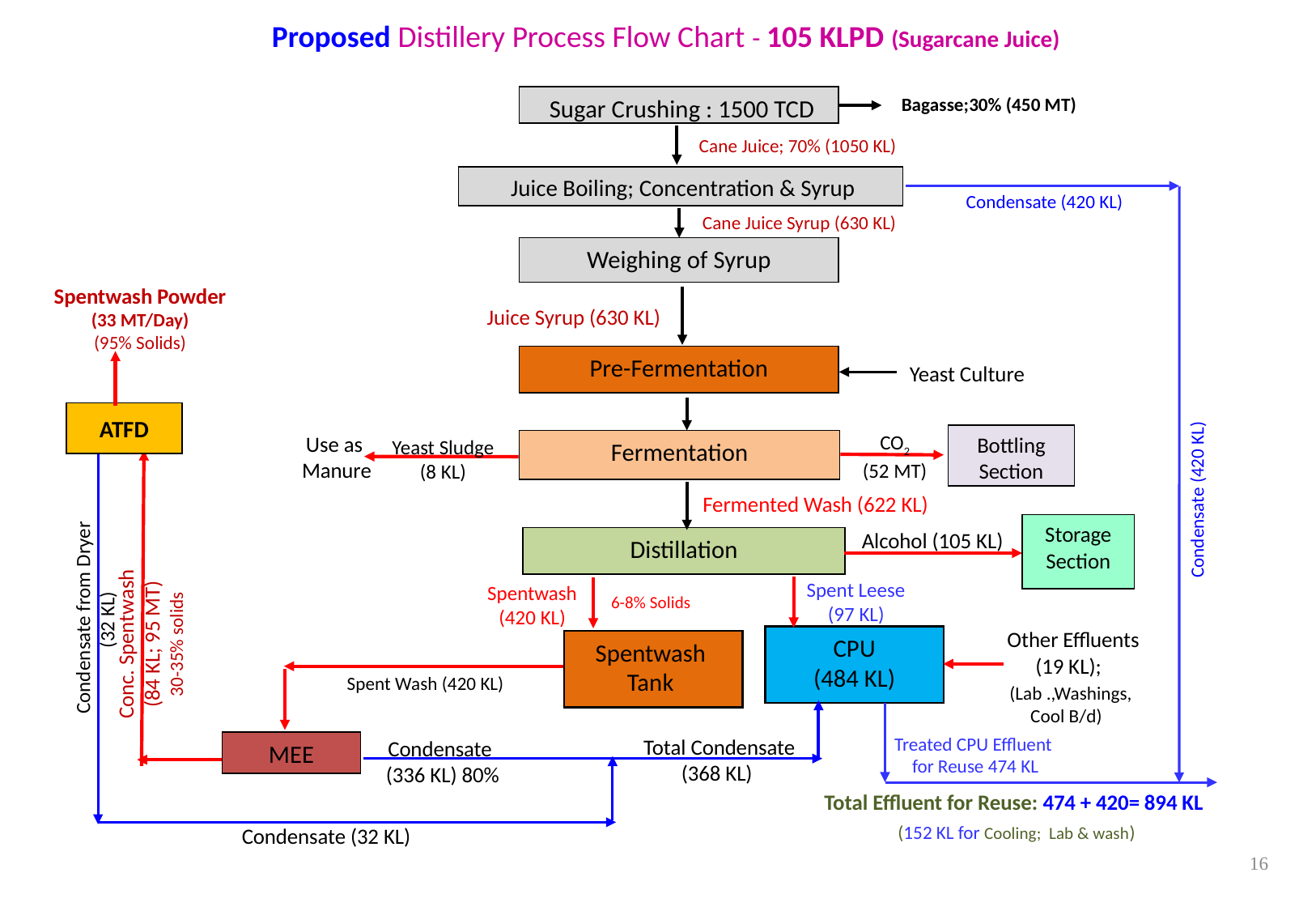

Proposed Distillery Process Flow Chart - 105 KLPD (Sugarcane Juice)
Bagasse;30% (450 MT)
 Sugar Crushing : 1500 TCD

Weighing of Syrup
Spentwash Powder
(33 MT/Day)
(95% Solids)
Pre-Fermentation
Yeast Culture
ATFD
CO2
(52 MT)
Yeast Sludge
(8 KL)
Fermentation

Storage Section
Alcohol (105 KL)
Distillation

Spent Leese
(97 KL)
Spentwash
(420 KL)
  Other Effluents (19 KL);
 (Lab .,Washings, Cool B/d)
CPU
(484 KL)
Spentwash
Tank
Condensate
(336 KL) 80%
MEE
Fermented Wash (622 KL)
Cane Juice; 70% (1050 KL)
 Juice Boiling; Concentration & Syrup

Condensate (420 KL)
Cane Juice Syrup (630 KL)
Juice Syrup (630 KL)
Use as
Manure
Bottling Section
Condensate (420 KL)
Conc. Spentwash
 (84 KL; 95 MT)
30-35% solids
 6-8% Solids
Condensate from Dryer
(32 KL)
Spent Wash (420 KL)
Treated CPU Effluent
for Reuse 474 KL
Total Condensate (368 KL)
Total Effluent for Reuse: 474 + 420= 894 KL
 (152 KL for Cooling;  Lab & wash)
Condensate (32 KL)
16